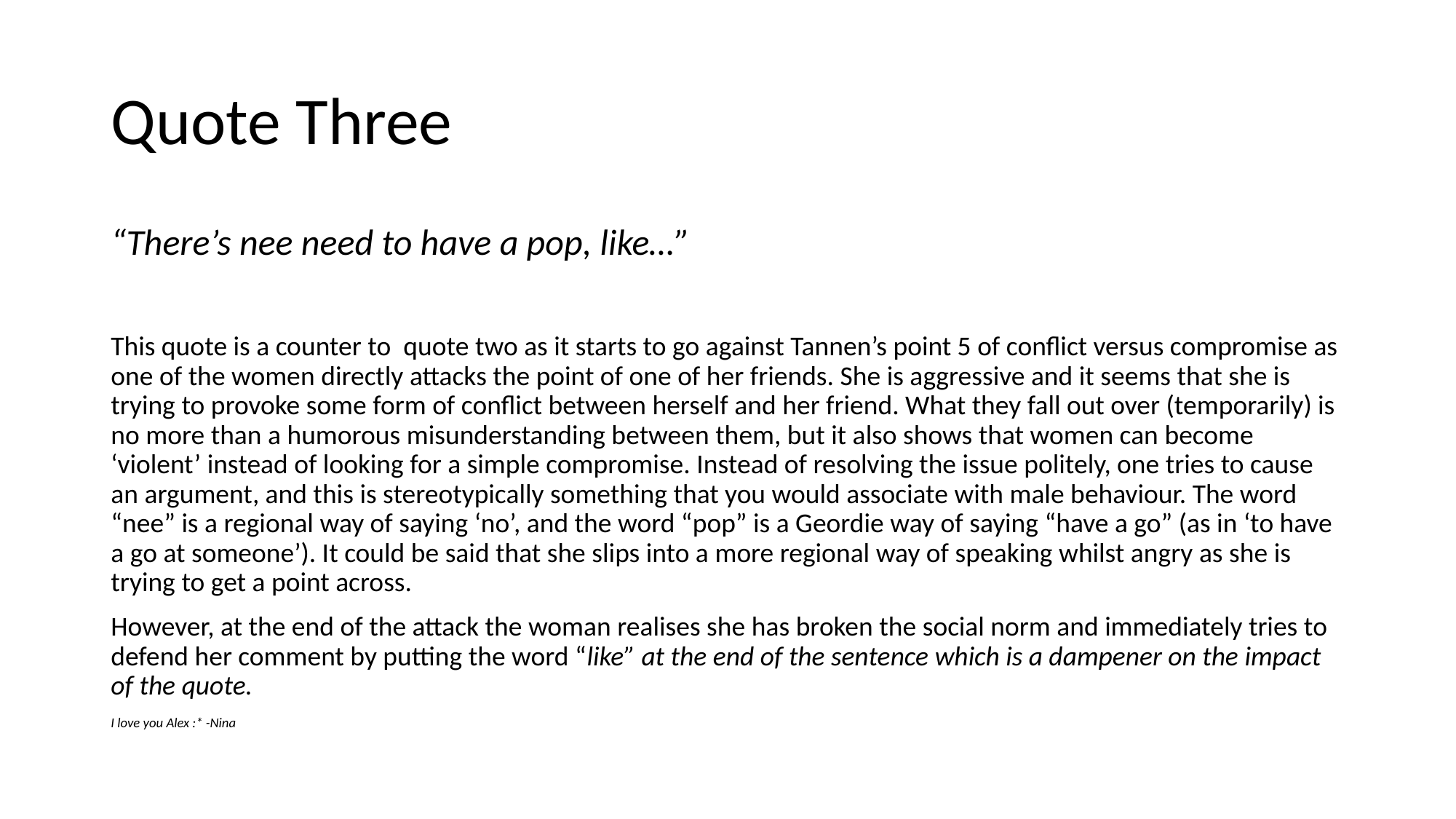

# Quote Three
“There’s nee need to have a pop, like…”

This quote is a counter to  quote two as it starts to go against Tannen’s point 5 of conflict versus compromise as one of the women directly attacks the point of one of her friends. She is aggressive and it seems that she is trying to provoke some form of conflict between herself and her friend. What they fall out over (temporarily) is no more than a humorous misunderstanding between them, but it also shows that women can become ‘violent’ instead of looking for a simple compromise. Instead of resolving the issue politely, one tries to cause an argument, and this is stereotypically something that you would associate with male behaviour. The word “nee” is a regional way of saying ‘no’, and the word “pop” is a Geordie way of saying “have a go” (as in ‘to have a go at someone’). It could be said that she slips into a more regional way of speaking whilst angry as she is trying to get a point across.
However, at the end of the attack the woman realises she has broken the social norm and immediately tries to defend her comment by putting the word “like” at the end of the sentence which is a dampener on the impact of the quote.
I love you Alex :* -Nina